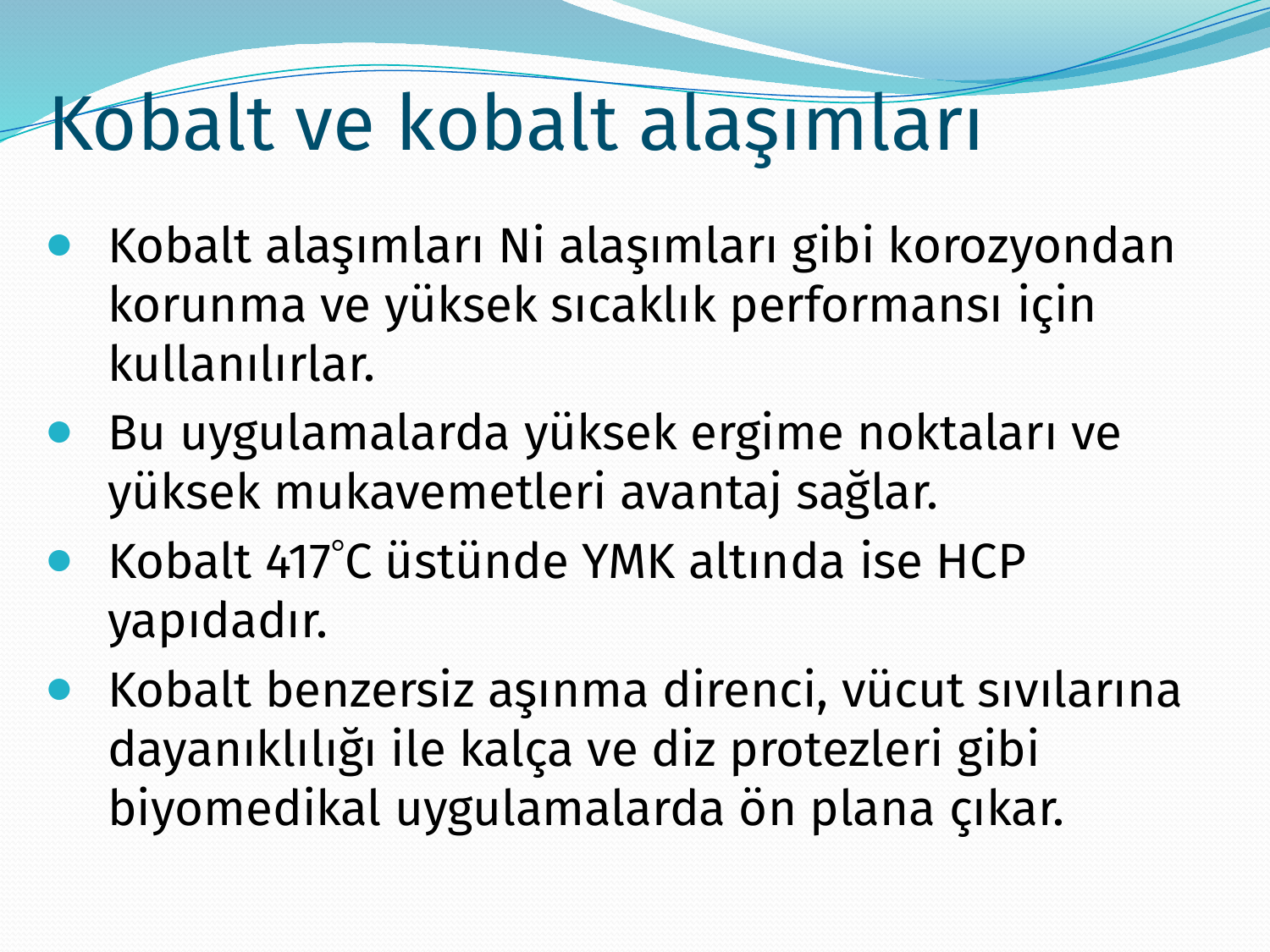

Kobalt ve kobalt alaşımları
Kobalt alaşımları Ni alaşımları gibi korozyondan korunma ve yüksek sıcaklık performansı için kullanılırlar.
Bu uygulamalarda yüksek ergime noktaları ve yüksek mukavemetleri avantaj sağlar.
Kobalt 417°C üstünde YMK altında ise HCP yapıdadır.
Kobalt benzersiz aşınma direnci, vücut sıvılarına dayanıklılığı ile kalça ve diz protezleri gibi biyomedikal uygulamalarda ön plana çıkar.